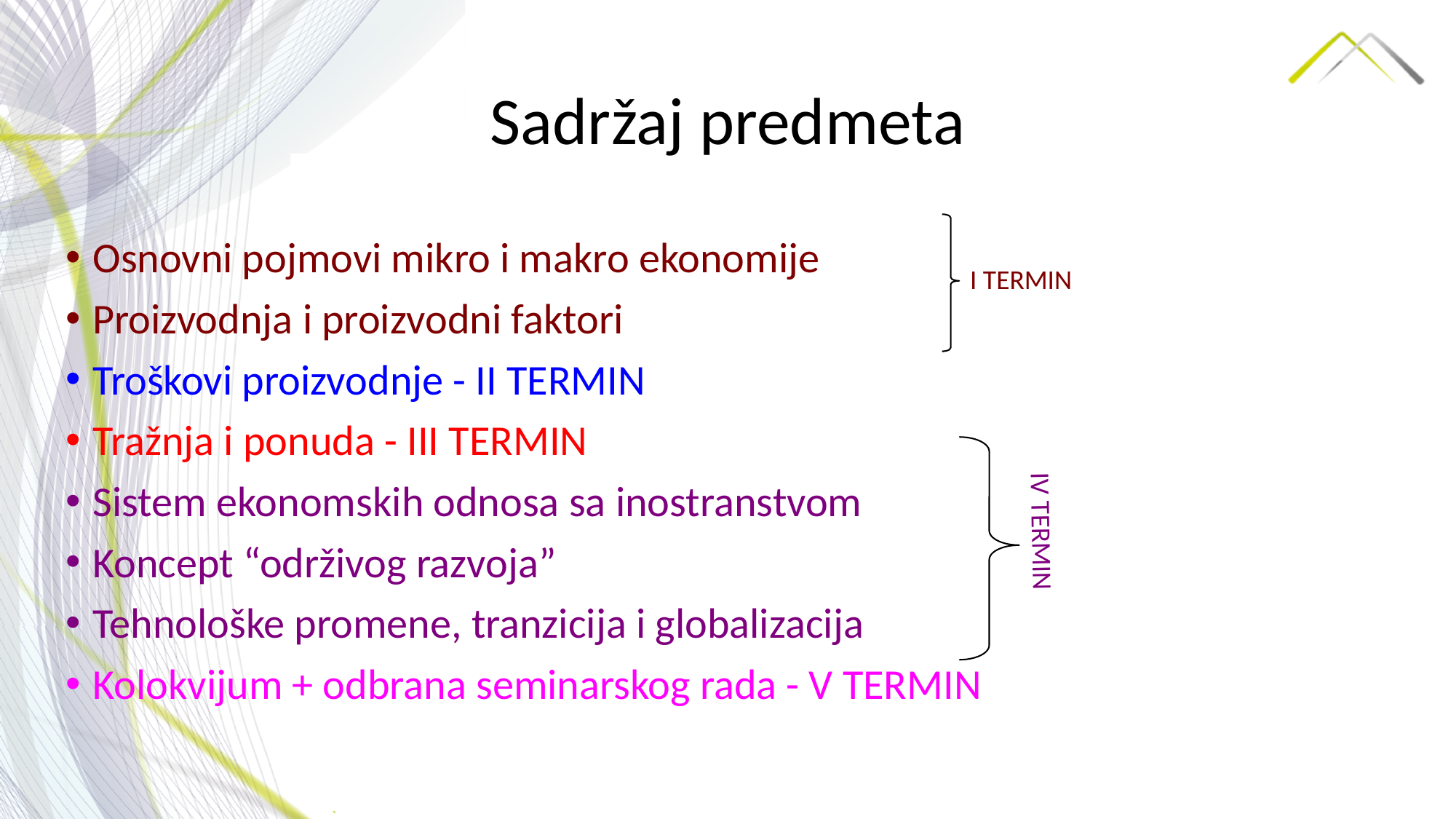

# Sadržaj predmeta

Osnovni pojmovi mikro i makro ekonomije
Proizvodnja i proizvodni faktori
Troškovi proizvodnje - II TERMIN
Tražnja i ponuda - III TERMIN
Sistem ekonomskih odnosa sa inostranstvom
Koncept “održivog razvoja”
Tehnološke promene, tranzicija i globalizacija
Kolokvijum + odbrana seminarskog rada - V TERMIN

I TERMIN

IV TERMIN